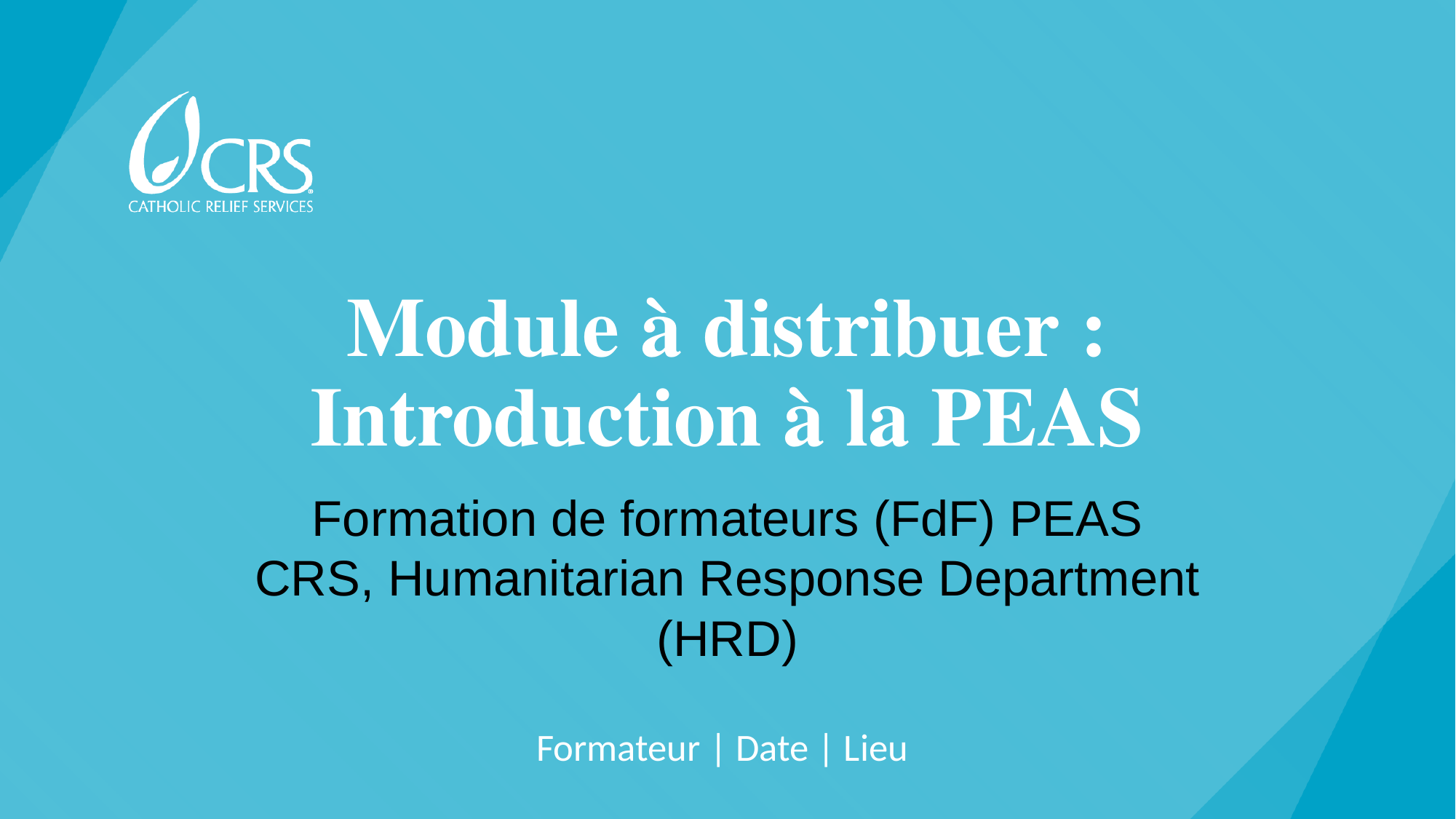

# Module à distribuer : Introduction à la PEAS
Formation de formateurs (FdF) PEAS
CRS, Humanitarian Response Department (HRD)

Formateur | Date | Lieu